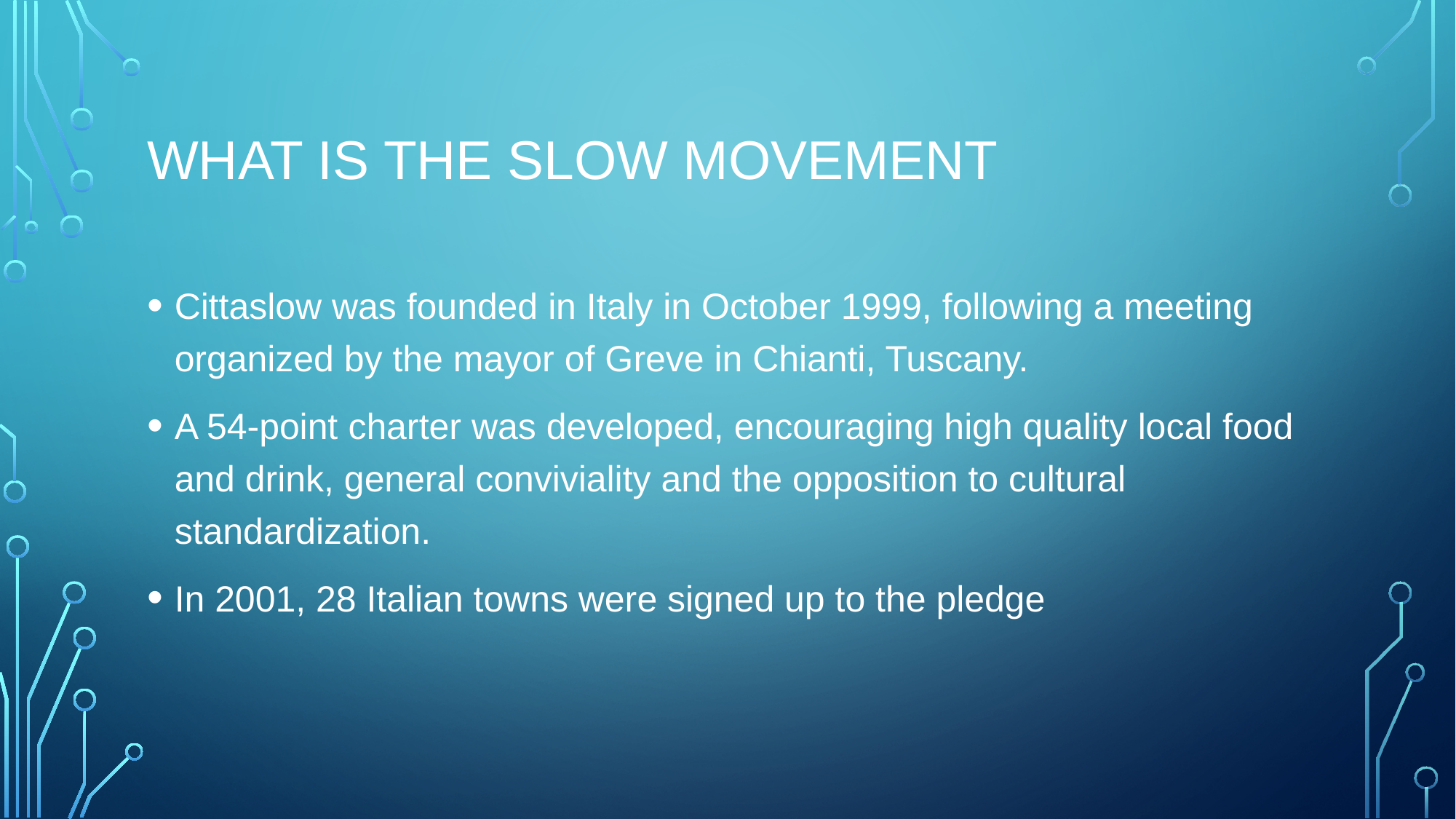

# What is the slow movement
Cittaslow was founded in Italy in October 1999, following a meeting organized by the mayor of Greve in Chianti, Tuscany.
A 54-point charter was developed, encouraging high quality local food and drink, general conviviality and the opposition to cultural standardization.
In 2001, 28 Italian towns were signed up to the pledge